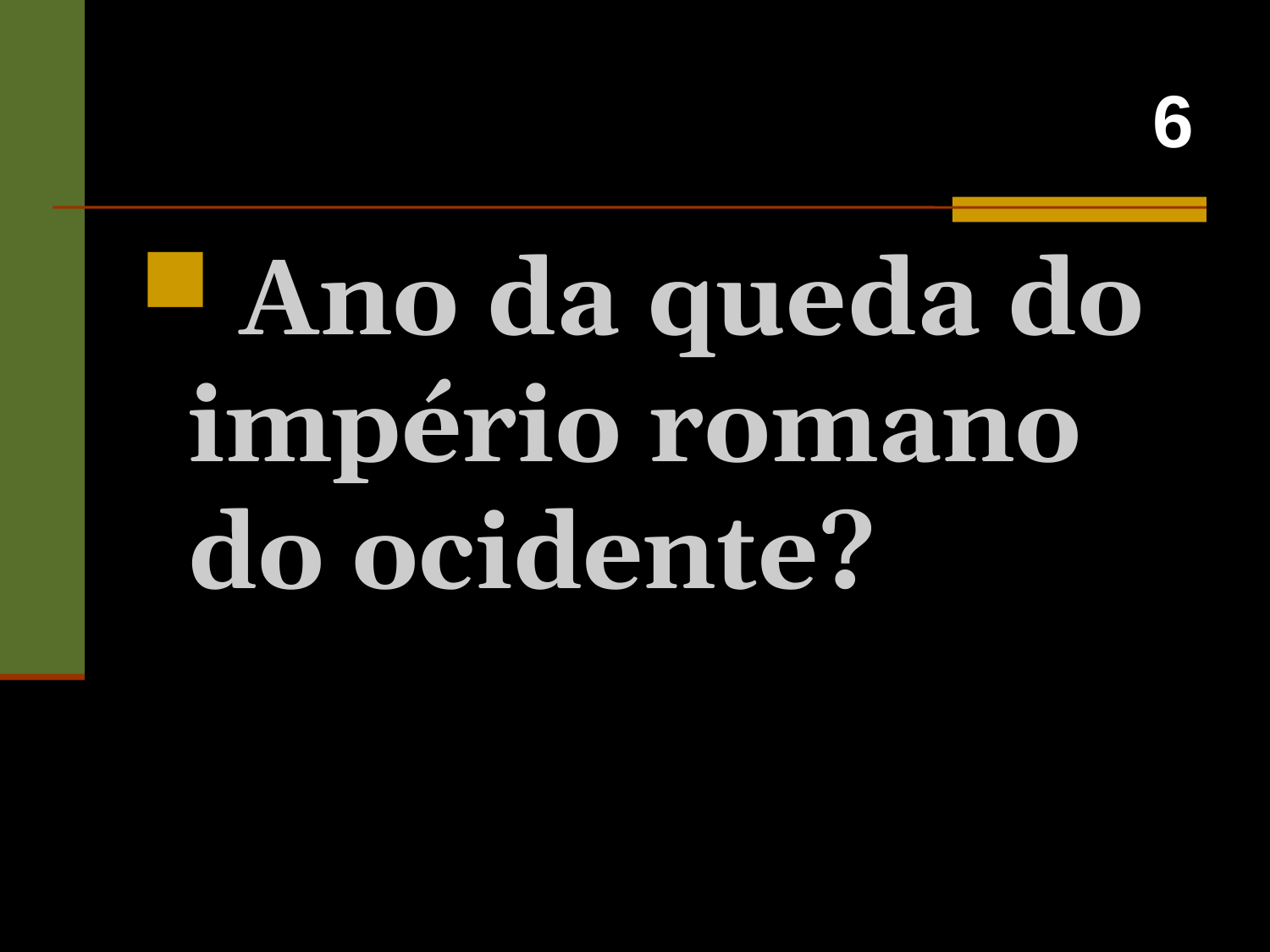

# 6
 Ano da queda do império romano do ocidente?